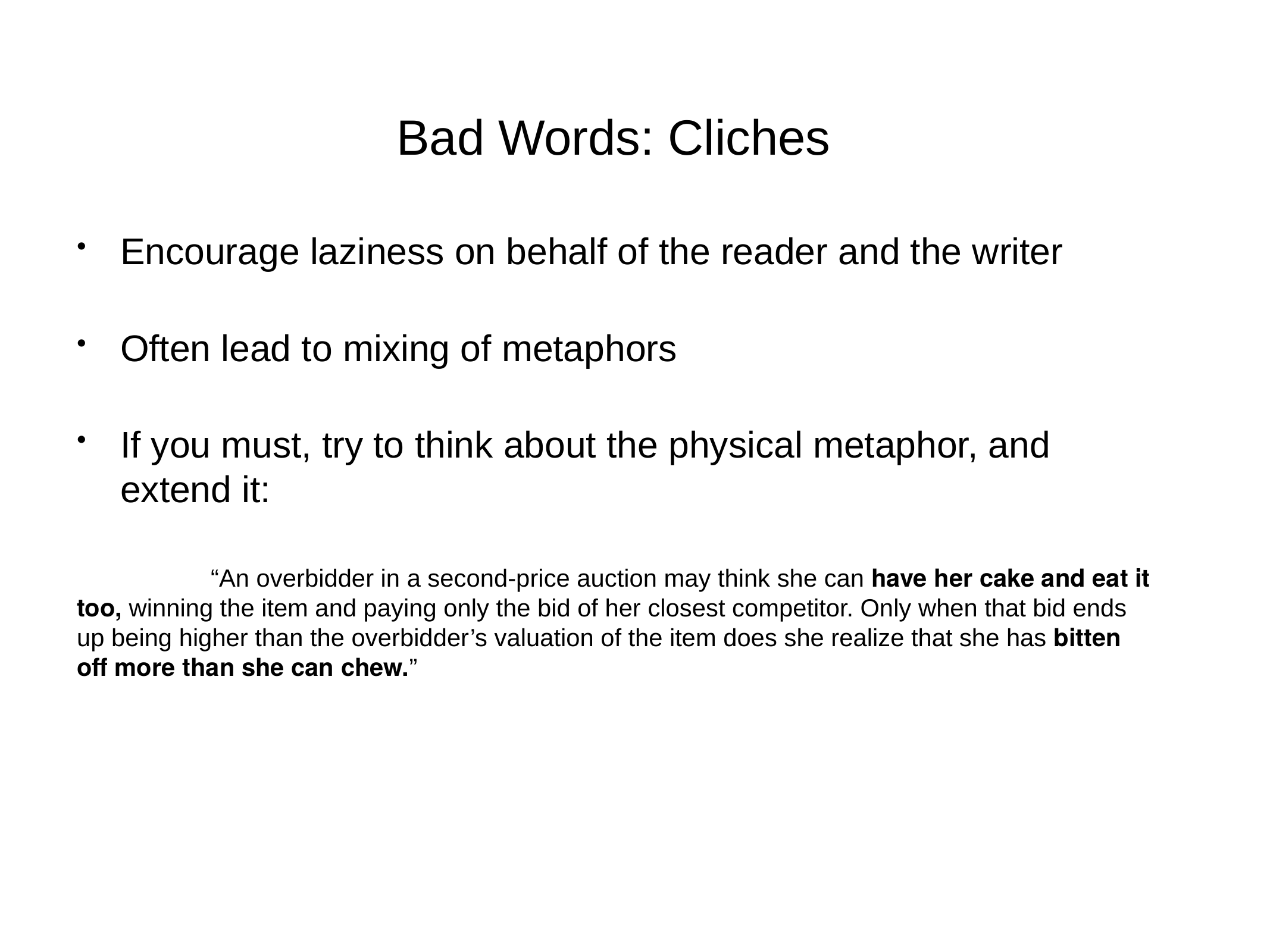

# Bad Words: Cliches
Encourage laziness on behalf of the reader and the writer
Often lead to mixing of metaphors
If you must, try to think about the physical metaphor, and extend it:
“An overbidder in a second-price auction may think she can have her cake and eat it too, winning the item and paying only the bid of her closest competitor. Only when that bid ends up being higher than the overbidder’s valuation of the item does she realize that she has bitten off more than she can chew.”